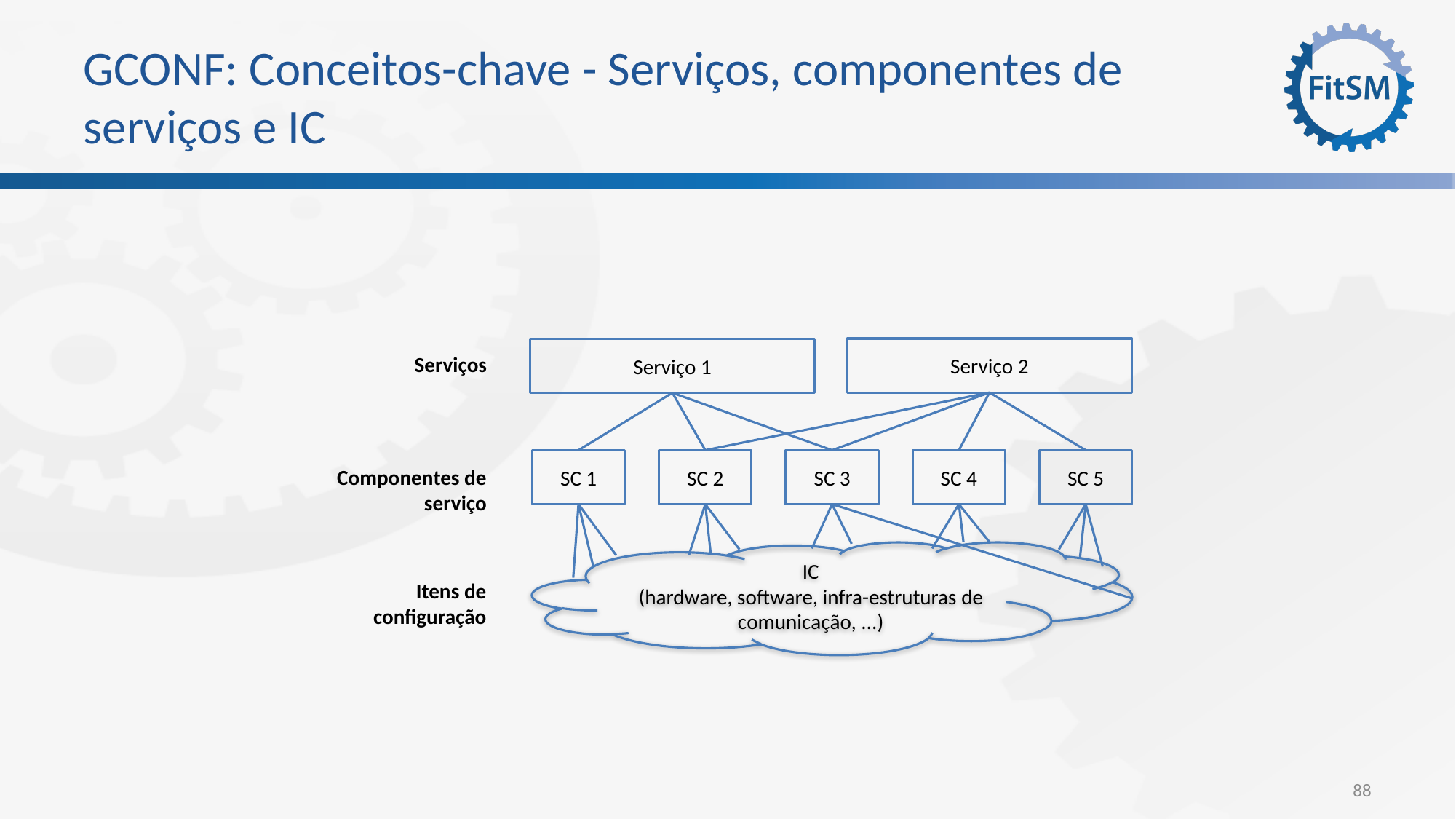

# GCONF: Conceitos-chave - Serviços, componentes de serviços e IC
Serviço 2
Serviço 1
SC 5
SC 4
SC 3
SC 2
SC 1
IC
(hardware, software, infra-estruturas de comunicação, ...)
Serviços
Componentes de serviço
Itens de configuração
88